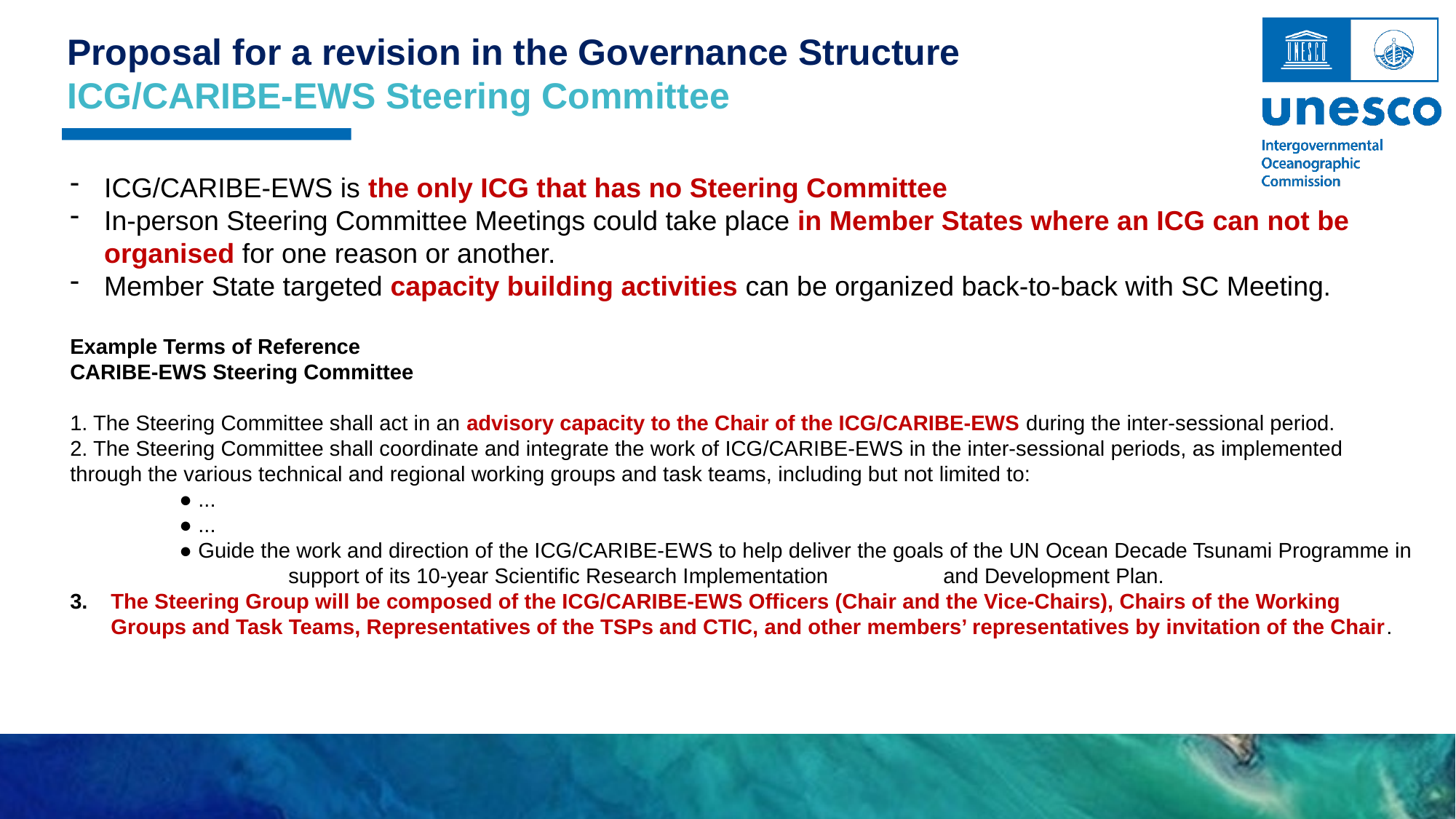

Proposal for a revision in the Governance Structure
ICG/CARIBE-EWS Steering Committee
ICG/CARIBE-EWS is the only ICG that has no Steering Committee
In-person Steering Committee Meetings could take place in Member States where an ICG can not be organised for one reason or another.
Member State targeted capacity building activities can be organized back-to-back with SC Meeting.
Example Terms of Reference
CARIBE-EWS Steering Committee

1. The Steering Committee shall act in an advisory capacity to the Chair of the ICG/CARIBE-EWS during the inter-sessional period.
2. The Steering Committee shall coordinate and integrate the work of ICG/CARIBE-EWS in the inter-sessional periods, as implemented through the various technical and regional working groups and task teams, including but not limited to:
	● ...
	● ...
	● Guide the work and direction of the ICG/CARIBE-EWS to help deliver the goals of the UN Ocean Decade Tsunami Programme in 		support of its 10-year Scientific Research Implementation 	and Development Plan.
The Steering Group will be composed of the ICG/CARIBE-EWS Officers (Chair and the Vice-Chairs), Chairs of the Working Groups and Task Teams, Representatives of the TSPs and CTIC, and other members’ representatives by invitation of the Chair.